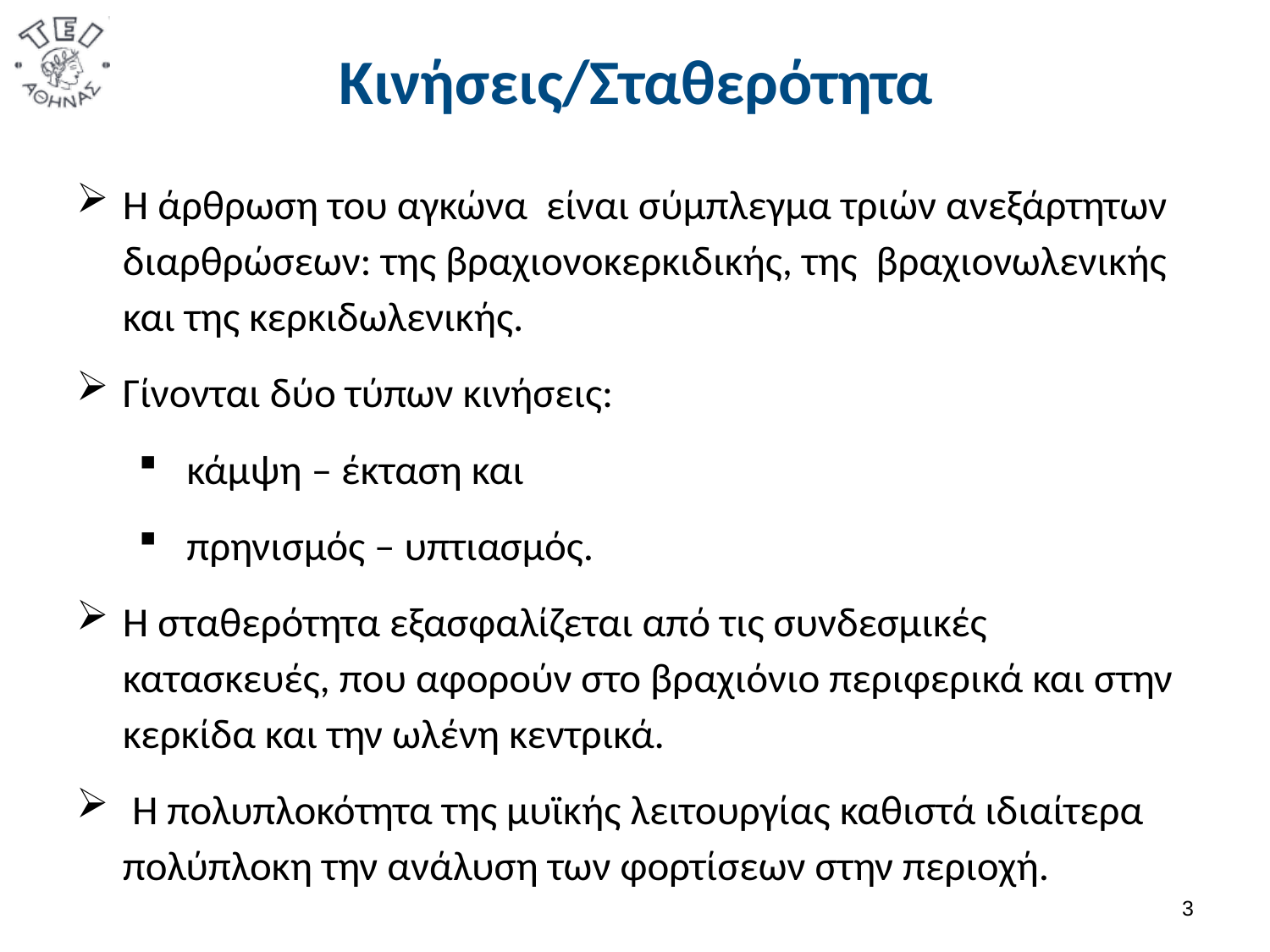

# Κινήσεις/Σταθερότητα
Η άρθρωση του αγκώνα  είναι σύμπλεγμα τριών ανεξάρτητων διαρθρώσεων: της βραχιονοκερκιδικής, της  βραχιονωλενικής και της κερκιδωλενικής.
Γίνονται δύο τύπων κινήσεις:
 κάμψη – έκταση και
 πρηνισμός – υπτιασμός.
Η σταθερότητα εξασφαλίζεται από τις συνδεσμικές κατασκευές, που αφορούν στο βραχιόνιο περιφερικά και στην κερκίδα και την ωλένη κεντρικά.
 Η πολυπλοκότητα της μυϊκής λειτουργίας καθιστά ιδιαίτερα πολύπλοκη την ανάλυση των φορτίσεων στην περιοχή.
3